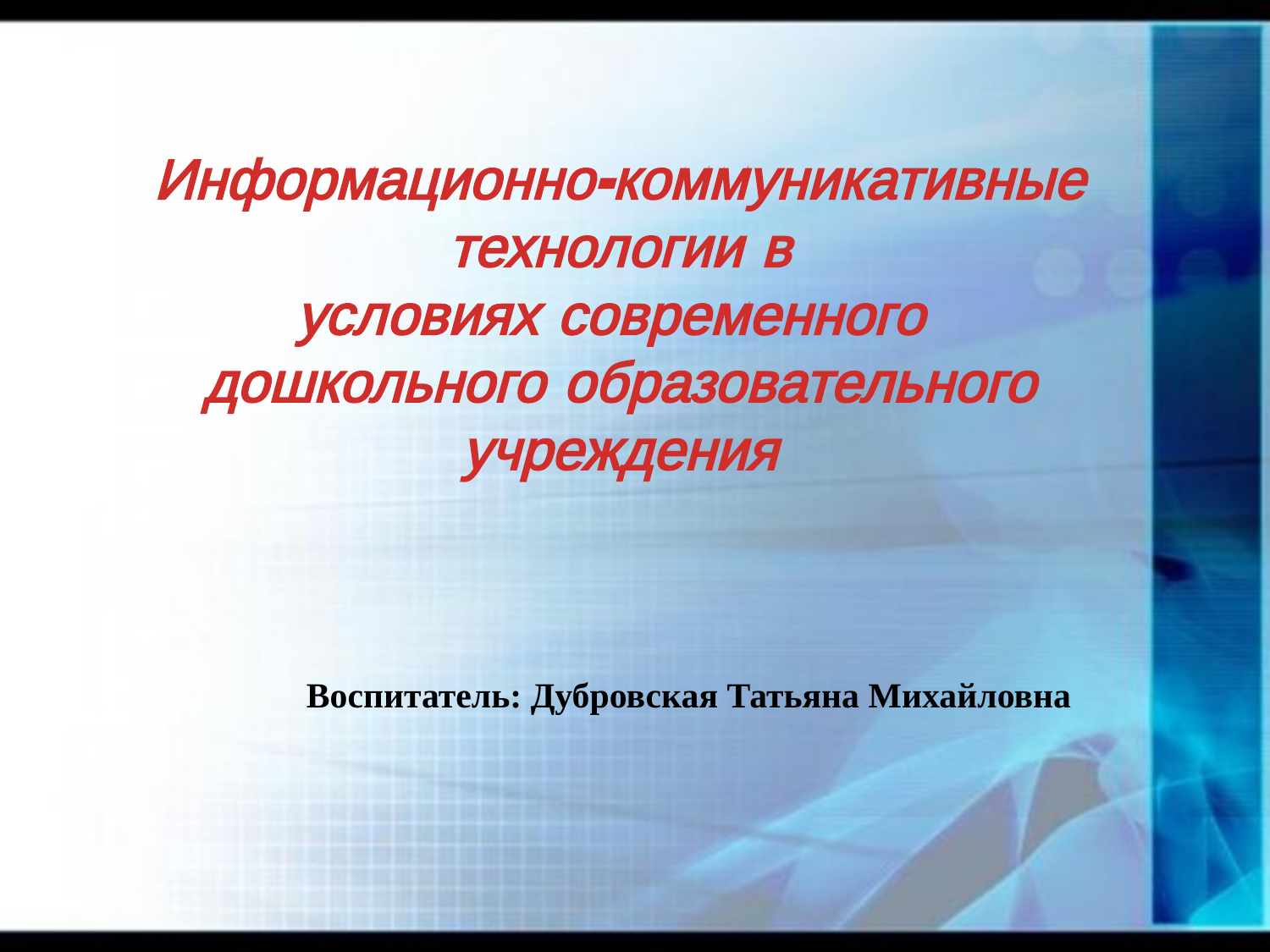

Информационно-коммуникативные технологии в
условиях современного
дошкольного образовательного учреждения
Воспитатель: Дубровская Татьяна Михайловна